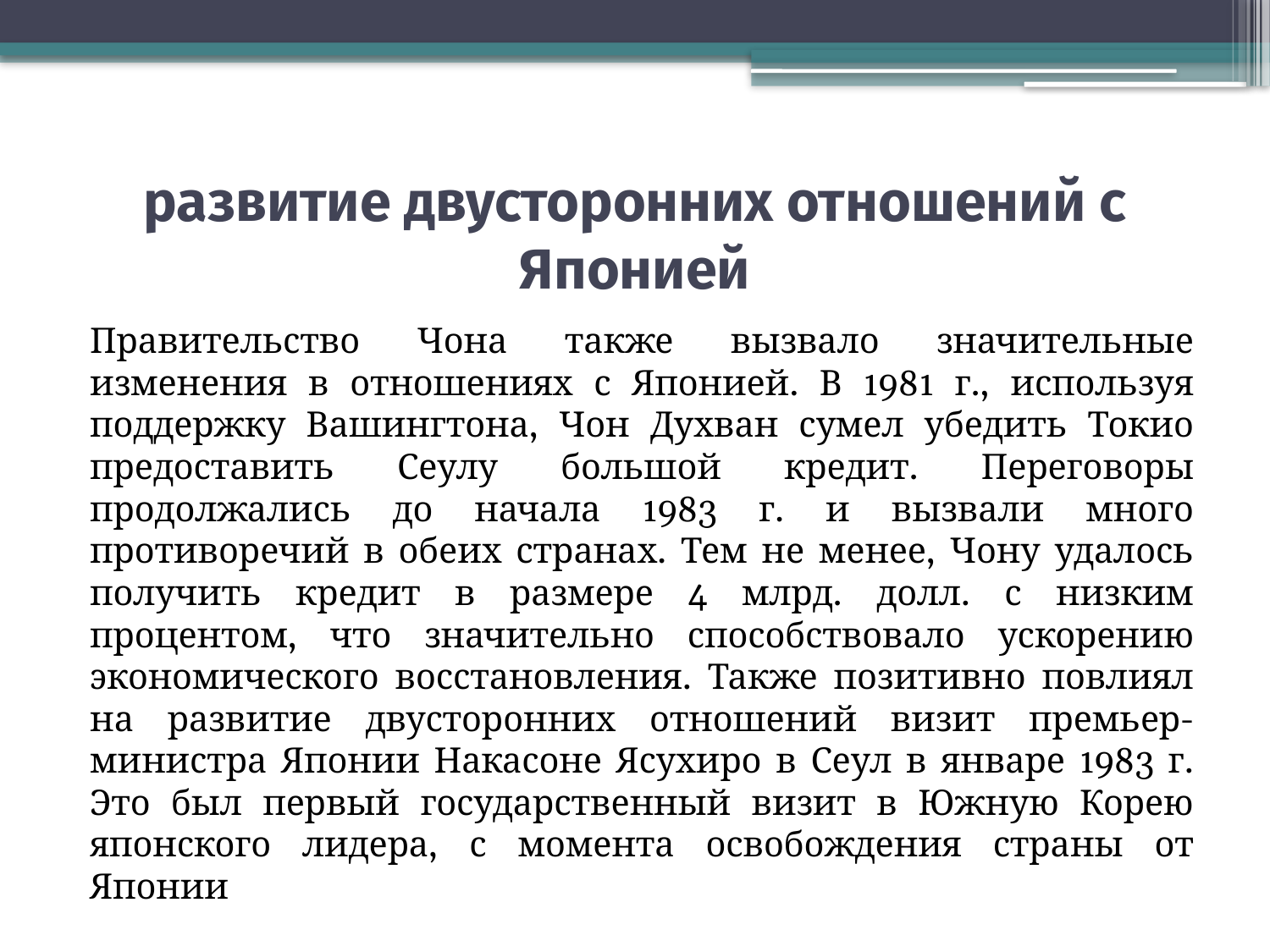

# развитие двусторонних отношений c Японией
Правительство Чона также вызвало значительные изменения в отношениях с Японией. В 1981 г., используя поддержку Вашингтона, Чон Духван сумел убедить Токио предоставить Сеулу большой кредит. Переговоры продолжались до начала 1983 г. и вызвали много противоречий в обеих странах. Тем не менее, Чону удалось получить кредит в размере 4 млрд. долл. с низким процентом, что значительно способствовало ускорению экономического восстановления. Также позитивно повлиял на развитие двусторонних отношений визит премьер-министра Японии Накасоне Ясухиро в Сеул в январе 1983 г. Это был первый государственный визит в Южную Корею японского лидера, с момента освобождения страны от Японии